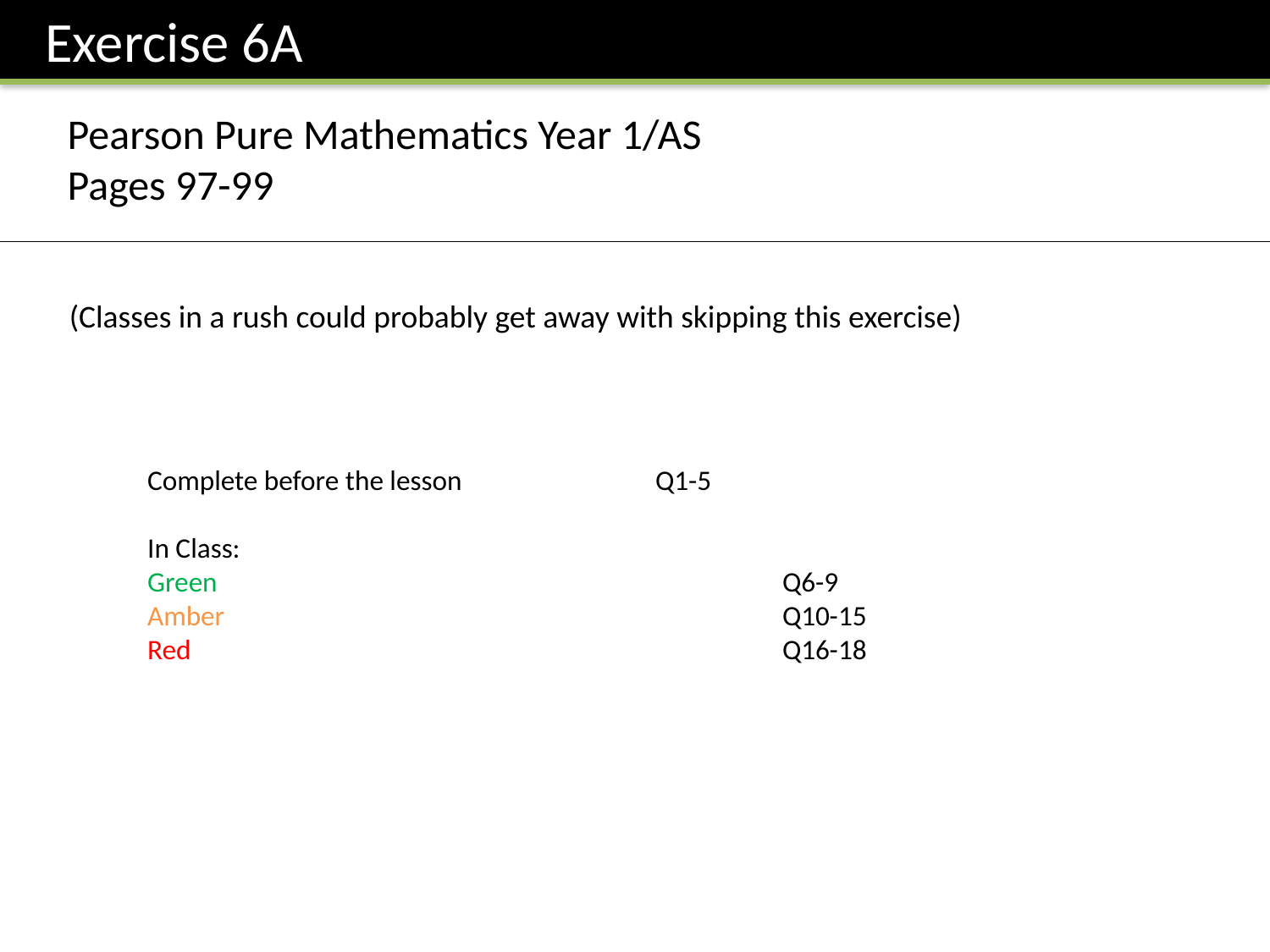

Exercise 6A
Pearson Pure Mathematics Year 1/AS
Pages 97-99
(Classes in a rush could probably get away with skipping this exercise)
Complete before the lesson		Q1-5

In Class:
Green					Q6-9
Amber 					Q10-15
Red					Q16-18